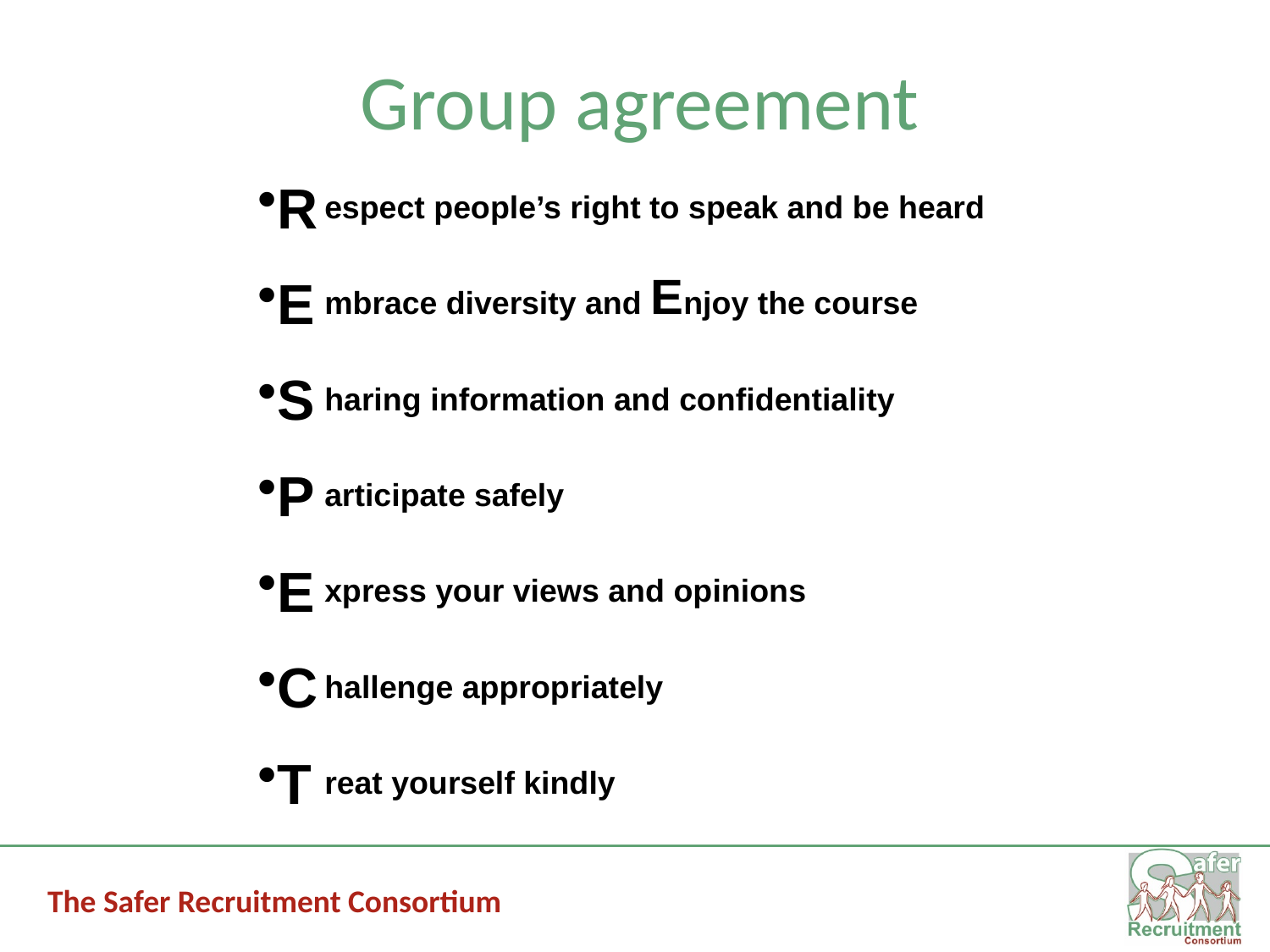

Group agreement
	espect people’s right to speak and be heard
	mbrace diversity and Enjoy the course
	haring information and confidentiality
	articipate safely
	xpress your views and opinions
	hallenge appropriately
	reat yourself kindly
R
E
S
P
E
C
T